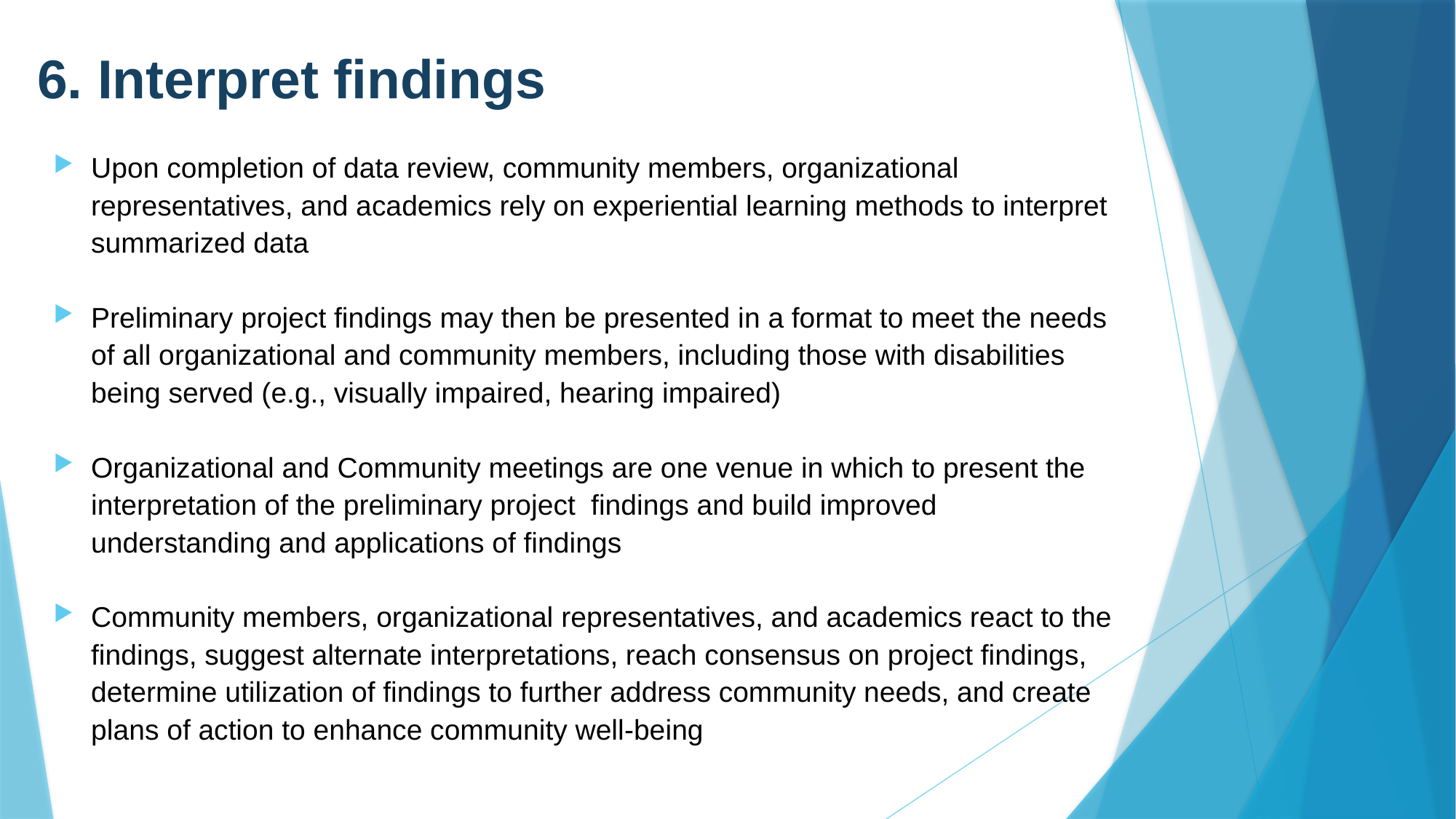

# 6. Interpret findings
Upon completion of data review, community members, organizational representatives, and academics rely on experiential learning methods to interpret summarized data

Preliminary project findings may then be presented in a format to meet the needs of all organizational and community members, including those with disabilities being served (e.g., visually impaired, hearing impaired)

Organizational and Community meetings are one venue in which to present the interpretation of the preliminary project  findings and build improved understanding and applications of findings

Community members, organizational representatives, and academics react to the findings, suggest alternate interpretations, reach consensus on project findings, determine utilization of findings to further address community needs, and create plans of action to enhance community well-being